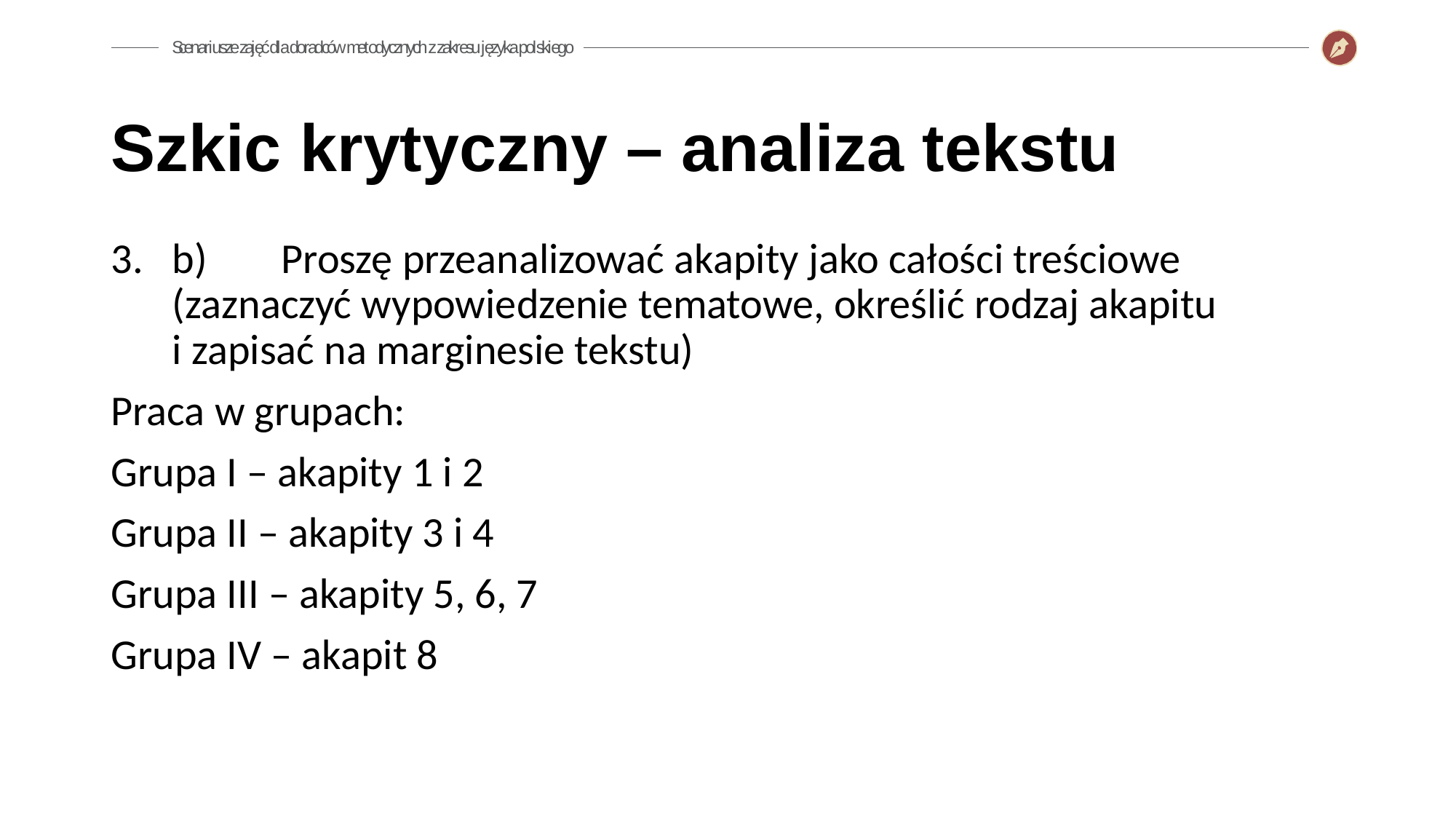

Szkic krytyczny – analiza tekstu

b)	Proszę przeanalizować akapity jako całości treściowe
(zaznaczyć wypowiedzenie tematowe, określić rodzaj akapitu
i zapisać na marginesie tekstu)
Praca w grupach:
Grupa I – akapity 1 i 2
Grupa II – akapity 3 i 4
Grupa III – akapity 5, 6, 7
Grupa IV – akapit 8